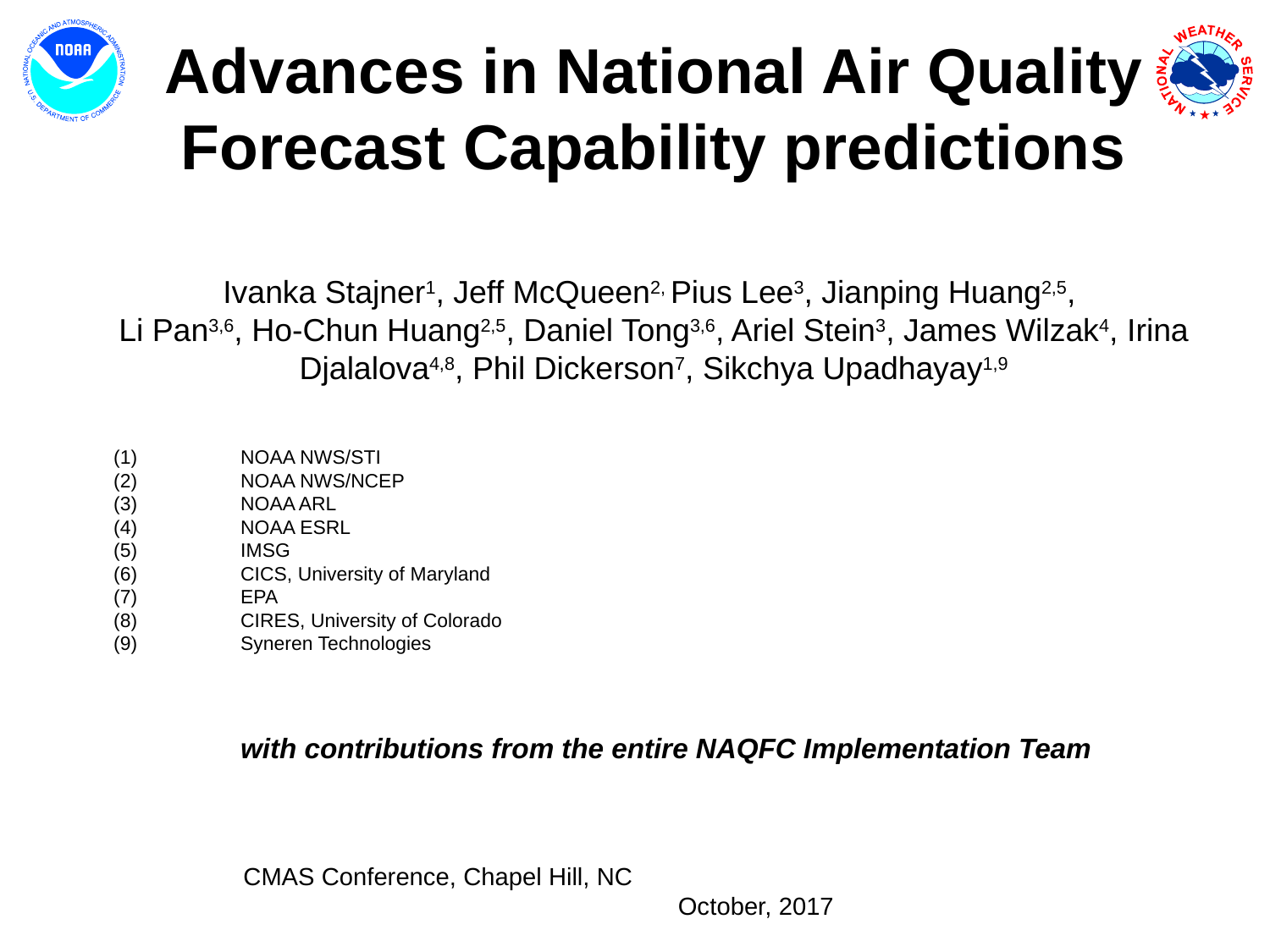

Advances in National Air Quality Forecast Capability predictions

Ivanka Stajner1, Jeff McQueen2, Pius Lee3, Jianping Huang2,5,
Li Pan3,6, Ho-Chun Huang2,5, Daniel Tong3,6, Ariel Stein3, James Wilzak4, Irina Djalalova4,8, Phil Dickerson7, Sikchya Upadhayay1,9

(1)	NOAA NWS/STI
(2)	NOAA NWS/NCEP
(3)	NOAA ARL
(4)	NOAA ESRL
(5)	IMSG
(6)	CICS, University of Maryland
(7)	EPA
(8)	CIRES, University of Colorado
(9)	Syneren Technologies

with contributions from the entire NAQFC Implementation Team

CMAS Conference, Chapel Hill, NC                                                                                            October, 2017